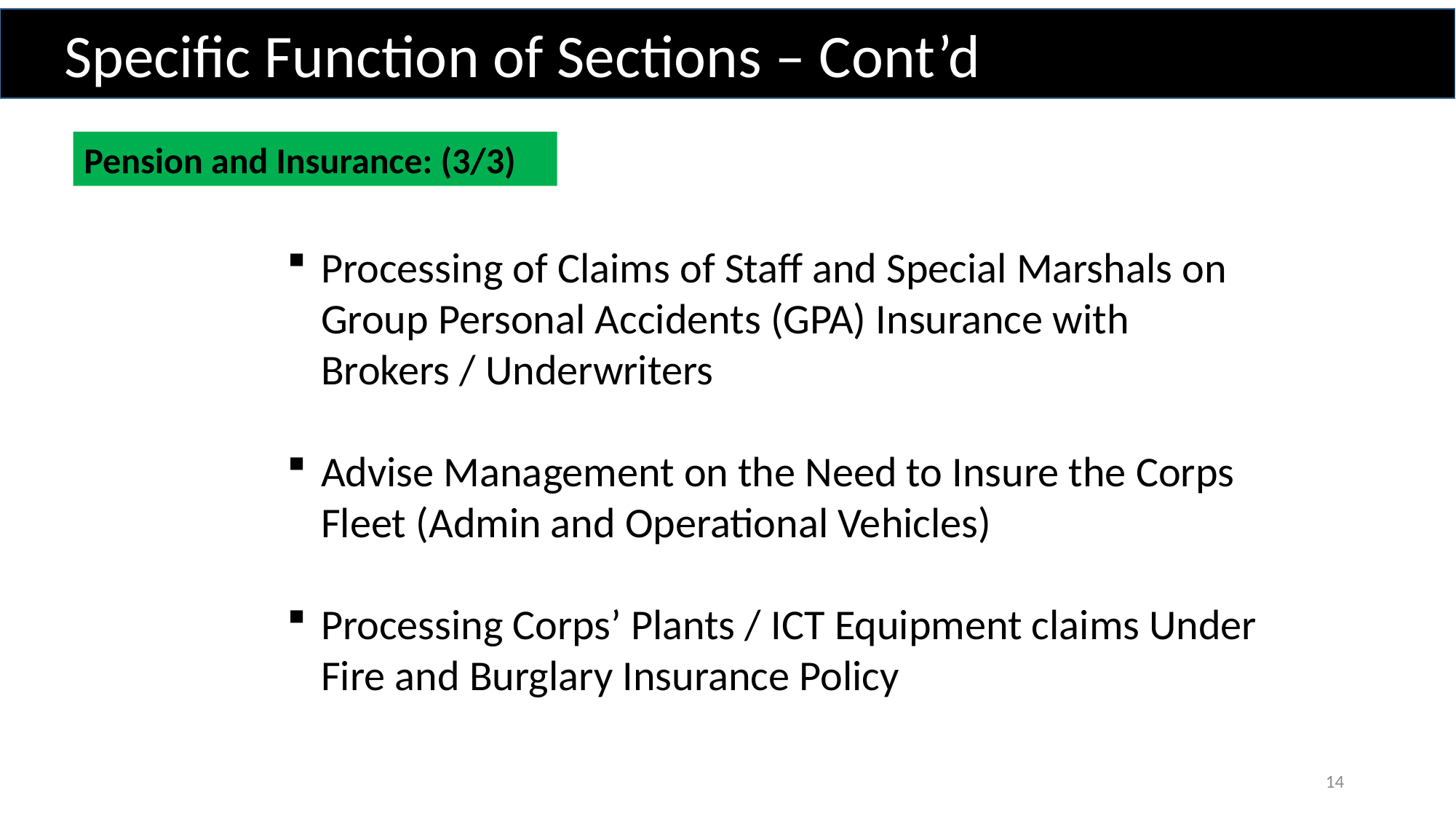

Specific Function of Sections – Cont’d
Pension and Insurance: (3/3)
Processing of Claims of Staff and Special Marshals on Group Personal Accidents (GPA) Insurance with Brokers / Underwriters

Advise Management on the Need to Insure the Corps Fleet (Admin and Operational Vehicles)

Processing Corps’ Plants / ICT Equipment claims Under Fire and Burglary Insurance Policy
14